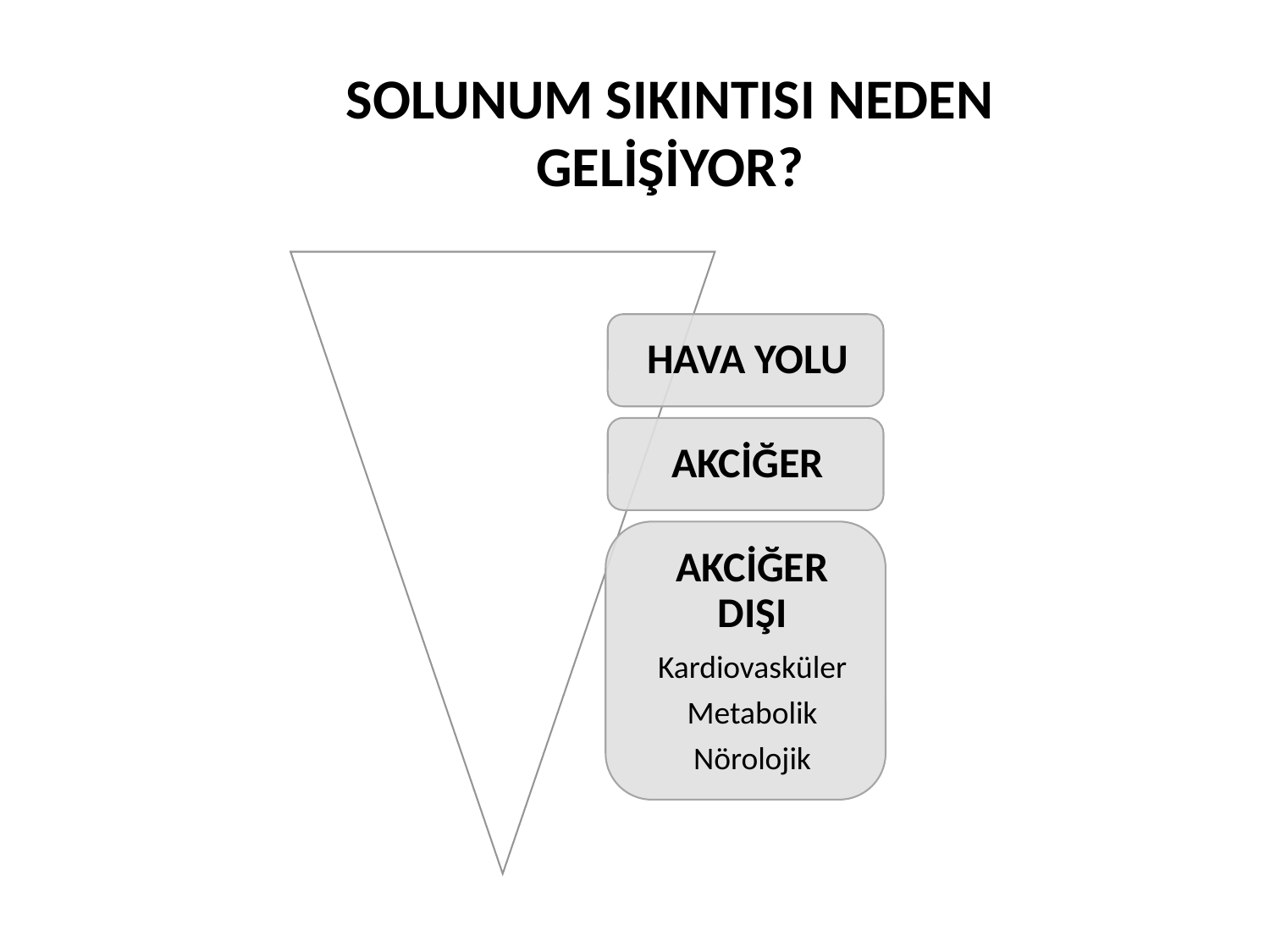

SOLUNUM SIKINTISI NEDEN GELİŞİYOR?
HAVA YOLU
AKCİĞER
AKCİĞER DIŞI
Kardiovasküler
Metabolik
Nörolojik